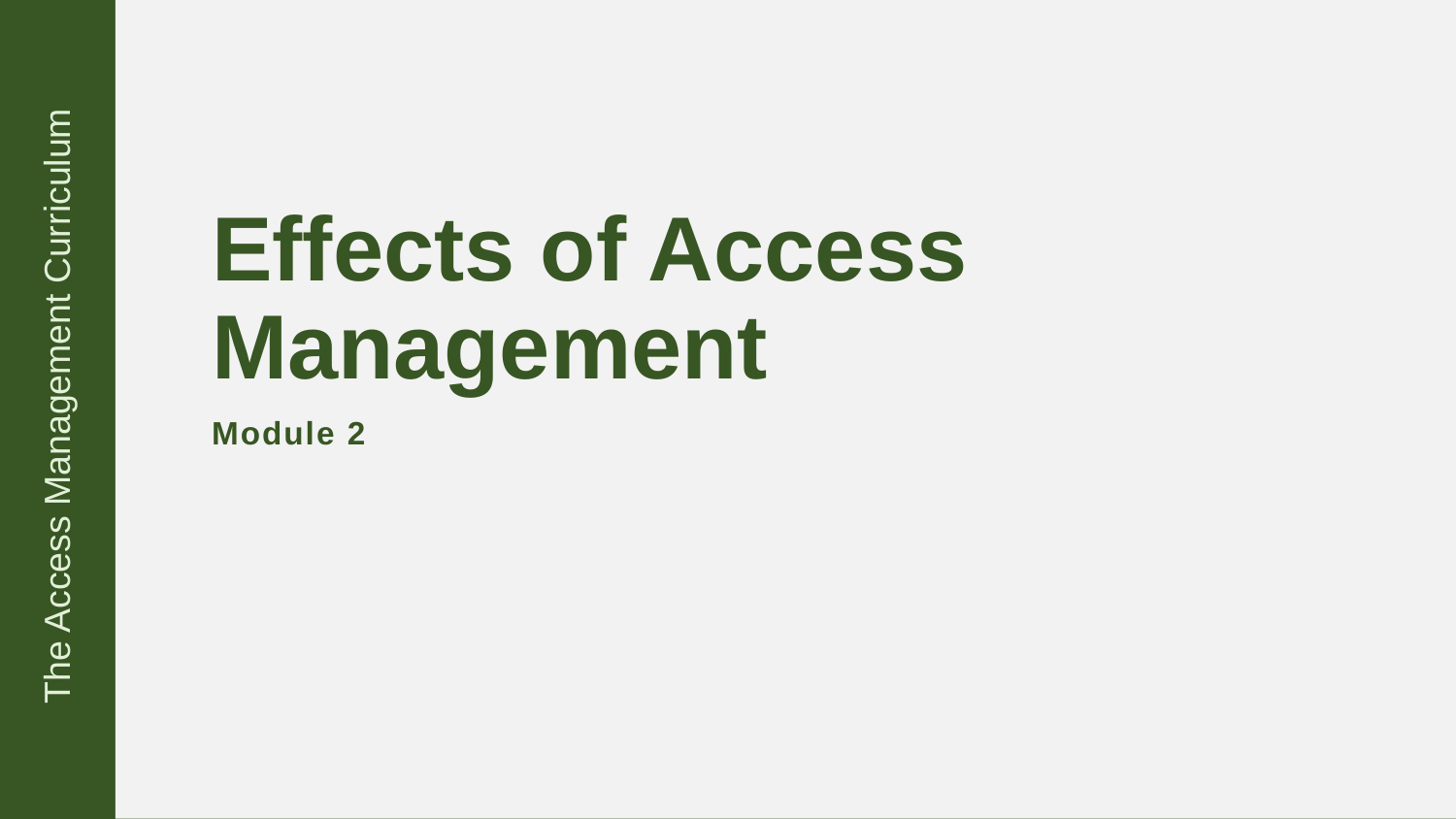

# Effects of Access Management
Module 2